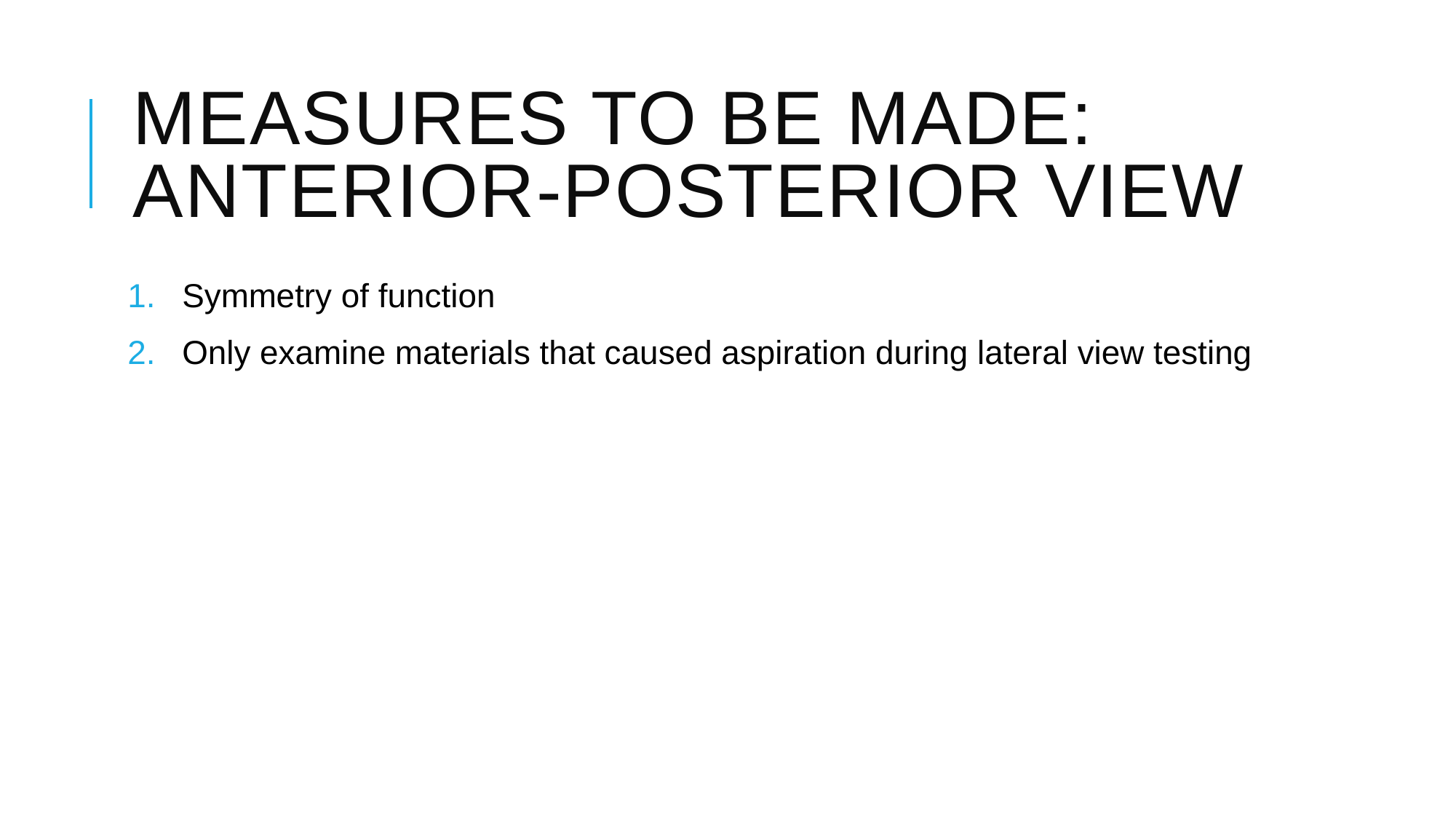

# Measures to be made: anterior-Posterior view
Symmetry of function
Only examine materials that caused aspiration during lateral view testing